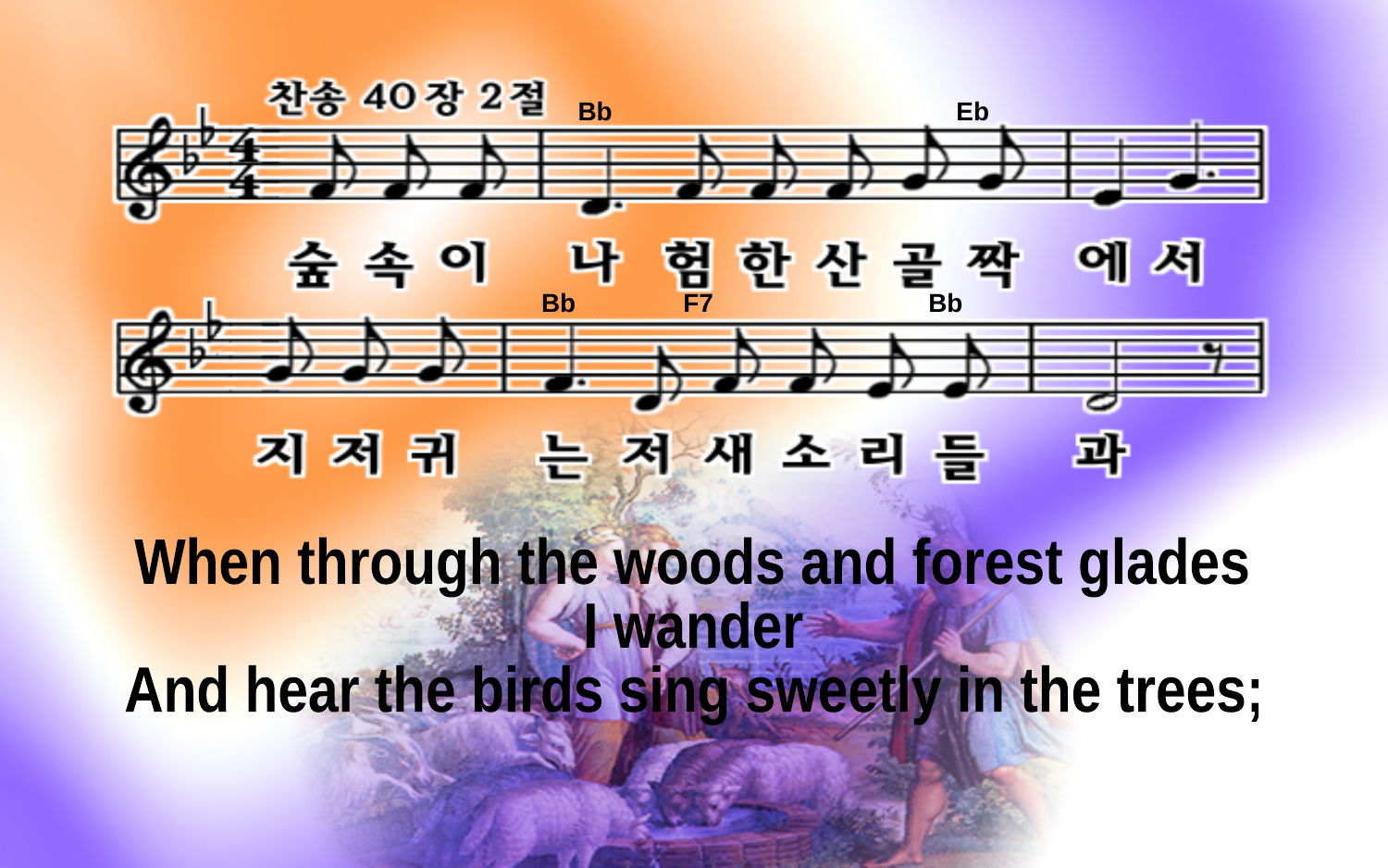

Bb                                                Eb
Bb               F7                              Bb
When through the woods and forest glades
I wander
And hear the birds sing sweetly in the trees;